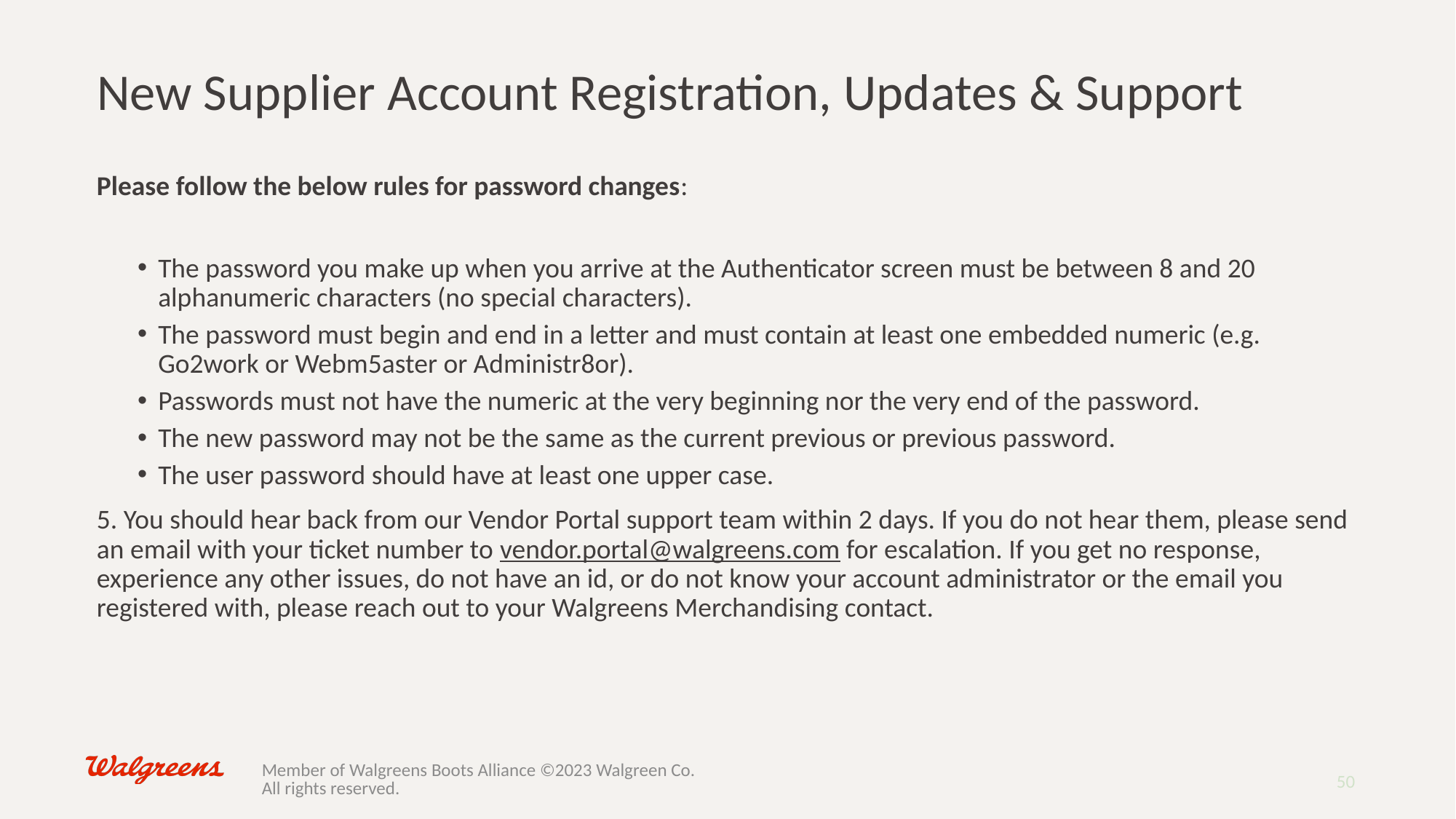

# New Supplier Account Registration, Updates & Support
Please follow the below rules for password changes:

The password you make up when you arrive at the Authenticator screen must be between 8 and 20 alphanumeric characters (no special characters).
The password must begin and end in a letter and must contain at least one embedded numeric (e.g. Go2work or Webm5aster or Administr8or).
Passwords must not have the numeric at the very beginning nor the very end of the password.
The new password may not be the same as the current previous or previous password.
The user password should have at least one upper case.
5. You should hear back from our Vendor Portal support team within 2 days. If you do not hear them, please send an email with your ticket number to vendor.portal@walgreens.com for escalation. If you get no response, experience any other issues, do not have an id, or do not know your account administrator or the email you registered with, please reach out to your Walgreens Merchandising contact.

50
Member of Walgreens Boots Alliance ©2023 Walgreen Co. All rights reserved.